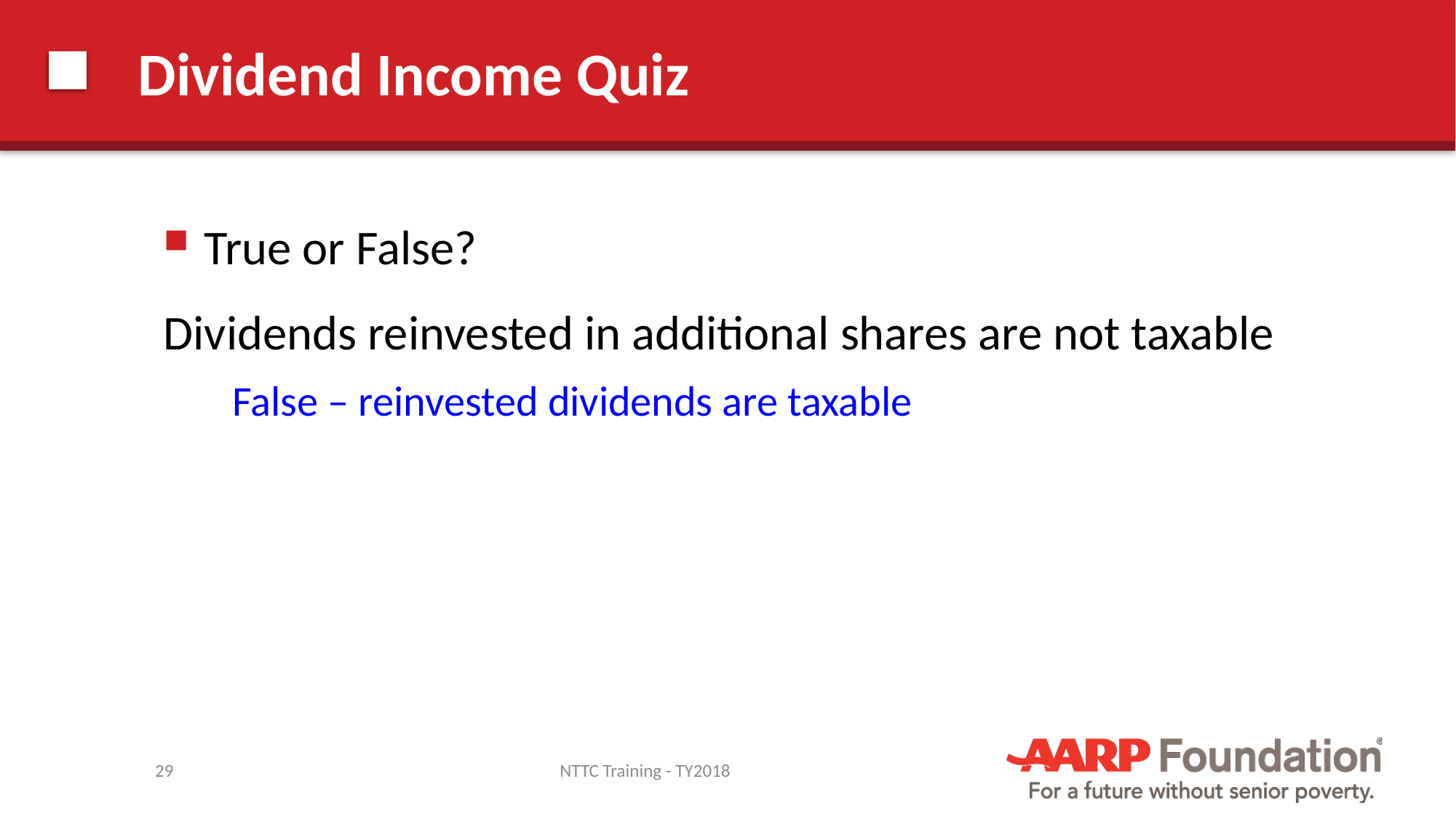

# Dividend Income Quiz
True or False?
Dividends reinvested in additional shares are not taxable
False – reinvested dividends are taxable
29
NTTC Training - TY2018